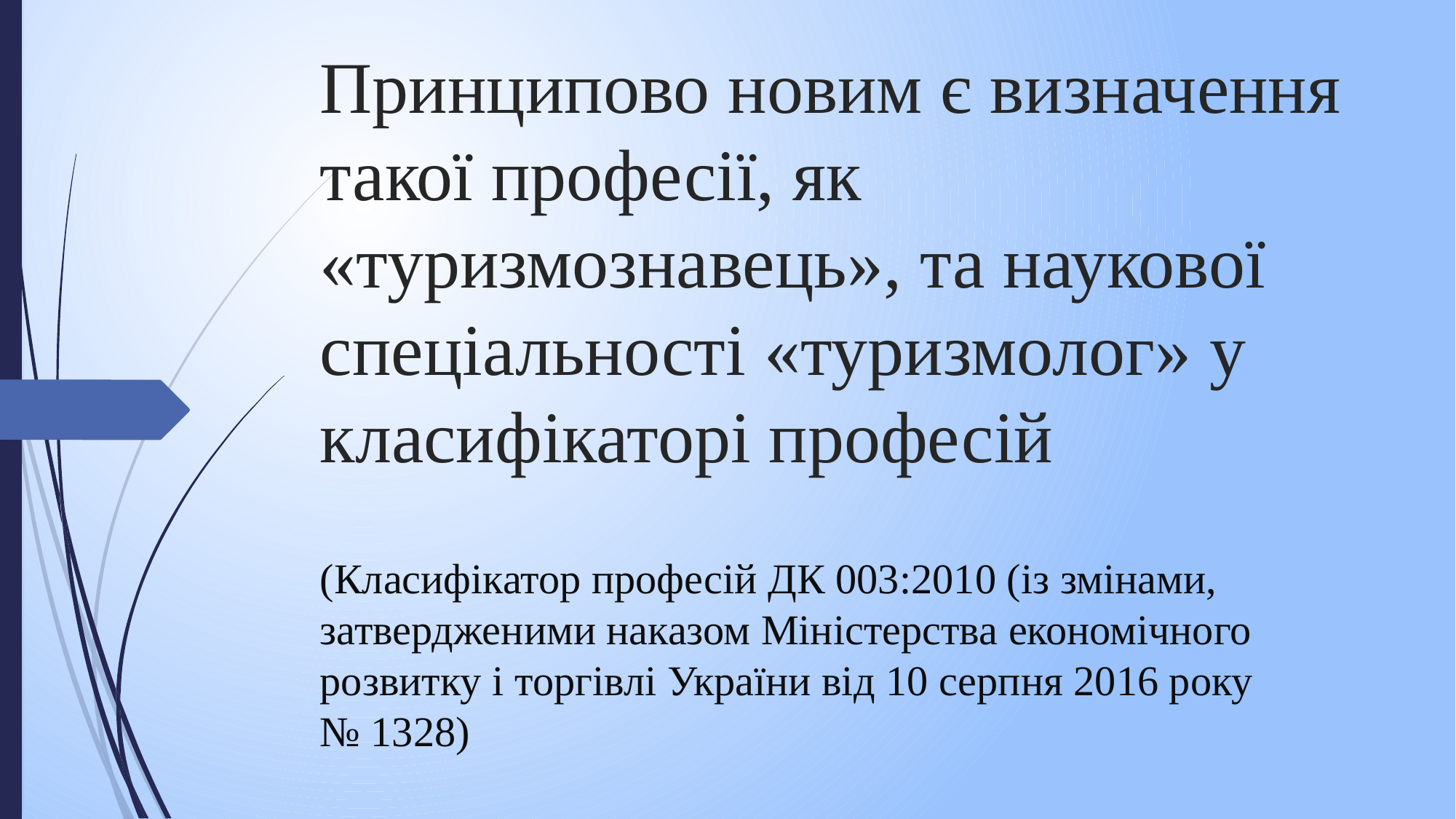

# Принципово новим є визначення такої професії, як «туризмознавець», та наукової спеціальності «туризмолог» у класифікаторі професій
(Класифікатор професій ДК 003:2010 (із змінами, затвердженими наказом Міністерства економічного розвитку і торгівлі України від 10 серпня 2016 року № 1328)